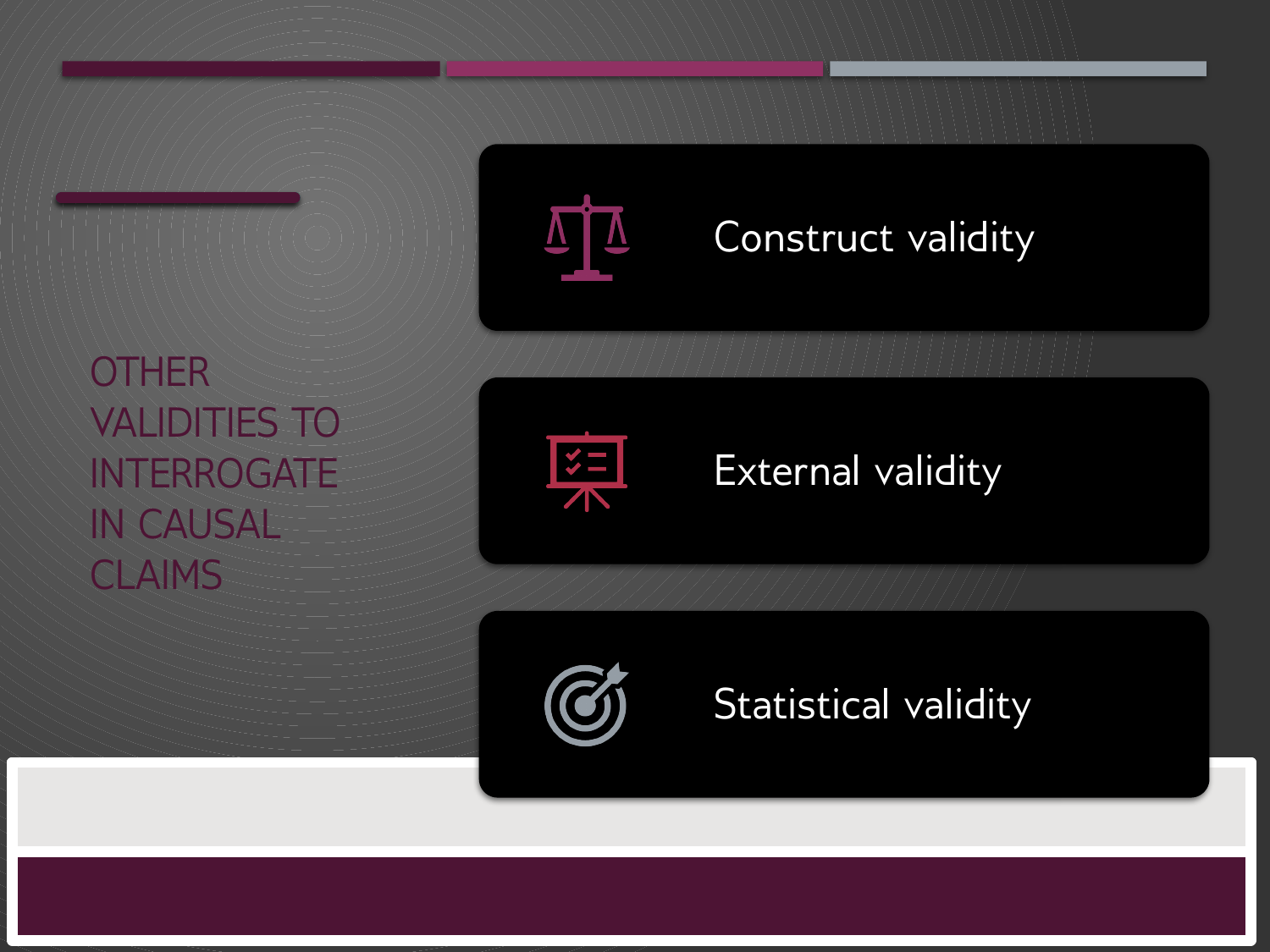

# Other Validities to Interrogate in Causal Claims
Construct validity
External validity
Statistical validity